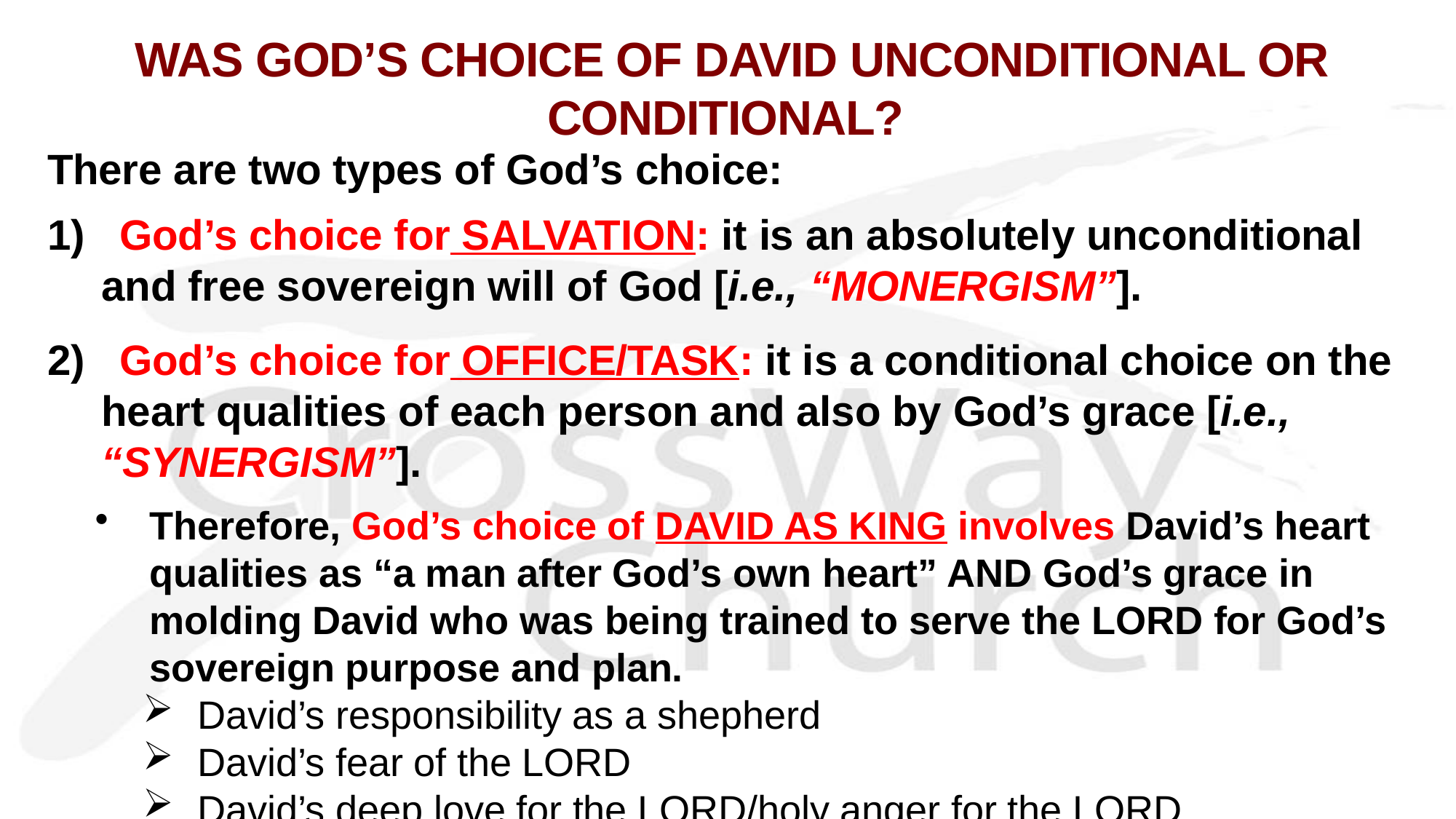

# WAS GOD’S CHOICE OF DAVID UNCONDITIONAL OR CONDITIONAL?
There are two types of God’s choice:

1)   God’s choice for SALVATION: it is an absolutely unconditional and free sovereign will of God [i.e., “MONERGISM”].

2)   God’s choice for OFFICE/TASK: it is a conditional choice on the heart qualities of each person and also by God’s grace [i.e., “SYNERGISM”].

Therefore, God’s choice of DAVID AS KING involves David’s heart qualities as “a man after God’s own heart” AND God’s grace in molding David who was being trained to serve the LORD for God’s sovereign purpose and plan.
David’s responsibility as a shepherd
David’s fear of the LORD
David’s deep love for the LORD/holy anger for the LORD
David’s tender heartedness and brokenness before the LORD